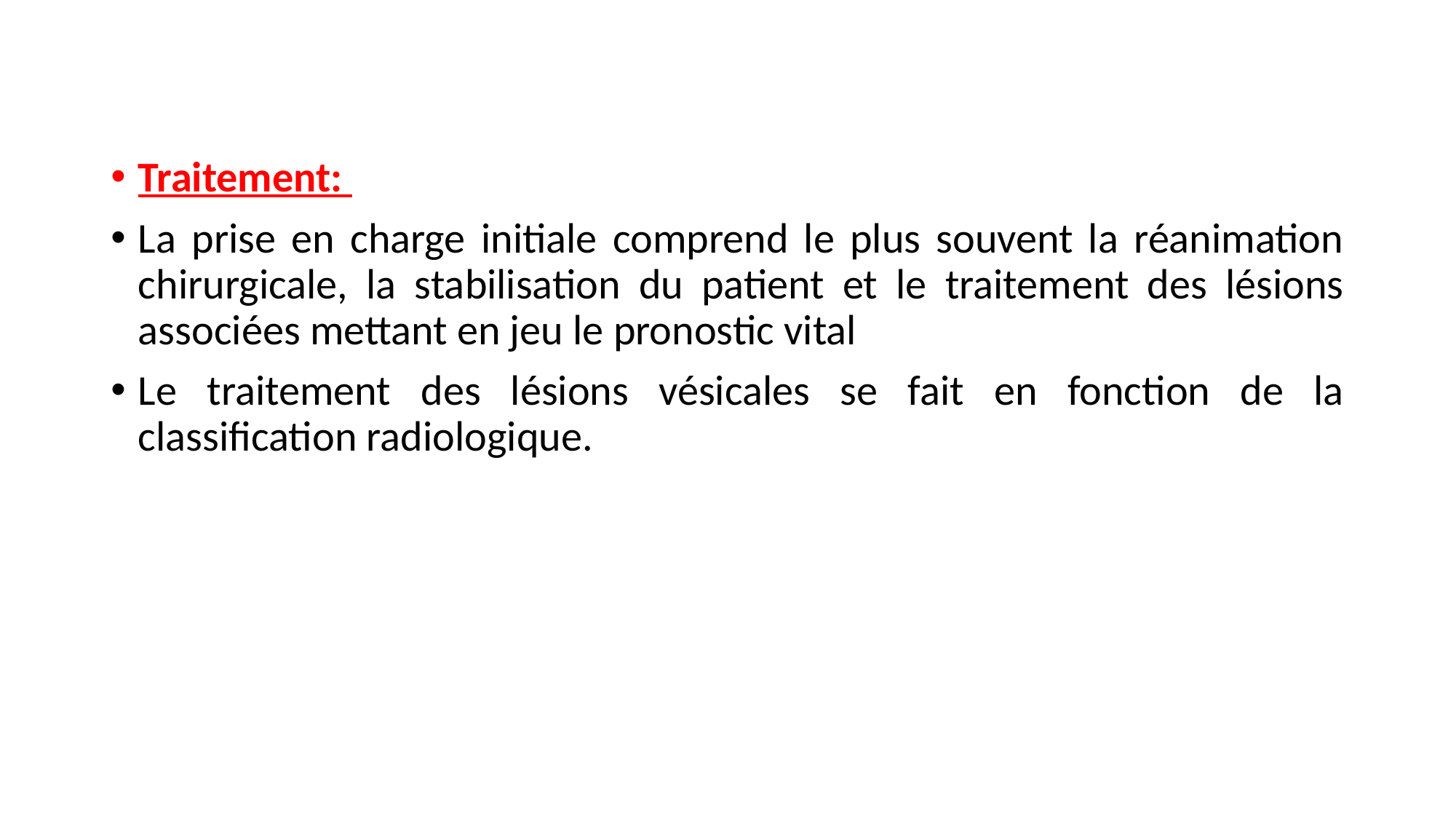

Traitement:
La prise en charge initiale comprend le plus souvent la réanimation chirurgicale, la stabilisation du patient et le traitement des lésions associées mettant en jeu le pronostic vital
Le traitement des lésions vésicales se fait en fonction de la classification radiologique.